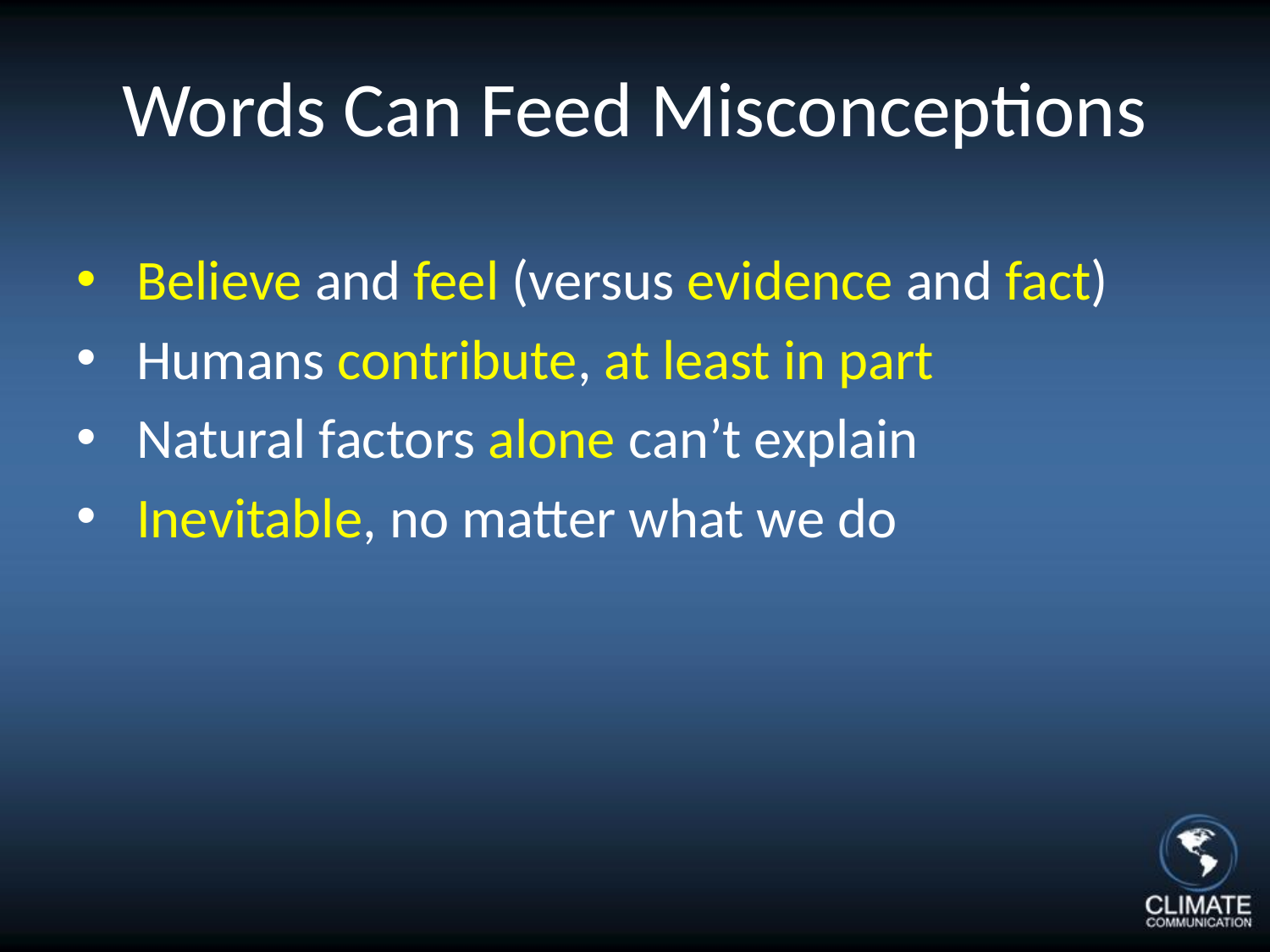

# Words Can Feed Misconceptions

 Believe and feel (versus evidence and fact)
 Humans contribute, at least in part
 Natural factors alone can’t explain
 Inevitable, no matter what we do